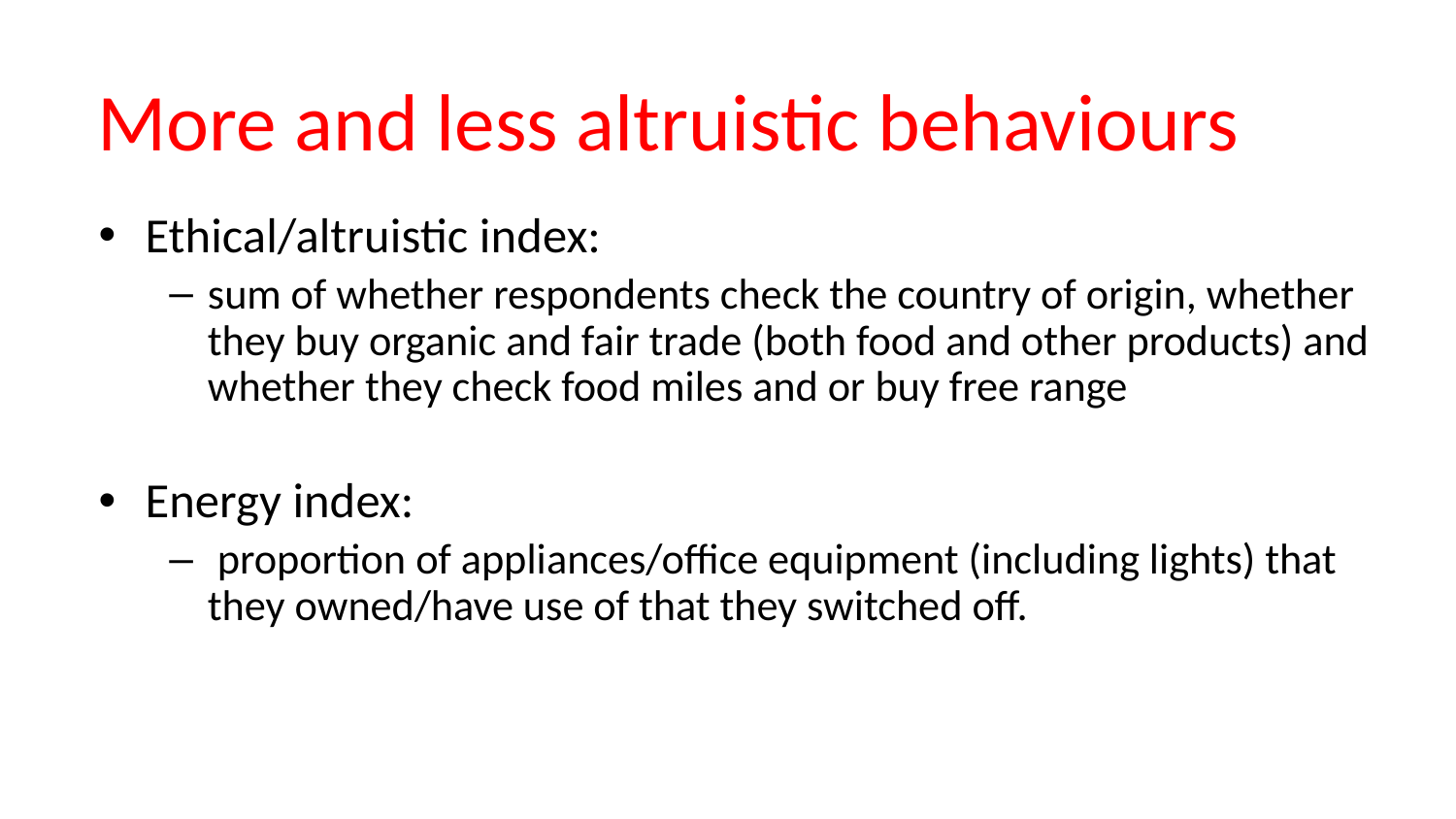

# More and less altruistic behaviours

Ethical/altruistic index:
sum of whether respondents check the country of origin, whether they buy organic and fair trade (both food and other products) and whether they check food miles and or buy free range

Energy index:
 proportion of appliances/office equipment (including lights) that they owned/have use of that they switched off.